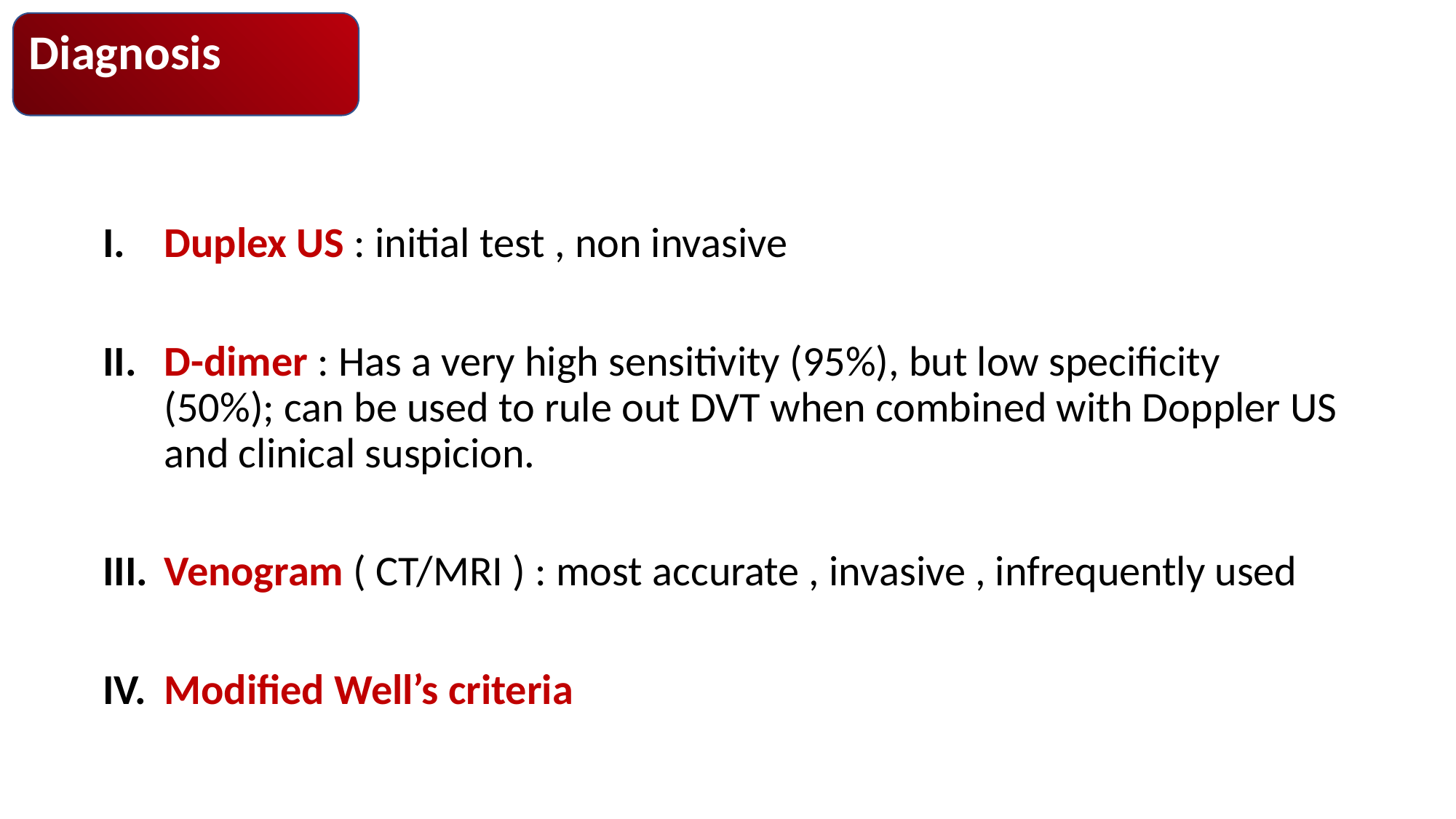

Diagnosis

Duplex US : initial test , non invasive

D-dimer : Has a very high sensitivity (95%), but low specificity (50%); can be used to rule out DVT when combined with Doppler US and clinical suspicion.

Venogram ( CT/MRI ) : most accurate , invasive , infrequently used

Modified Well’s criteria